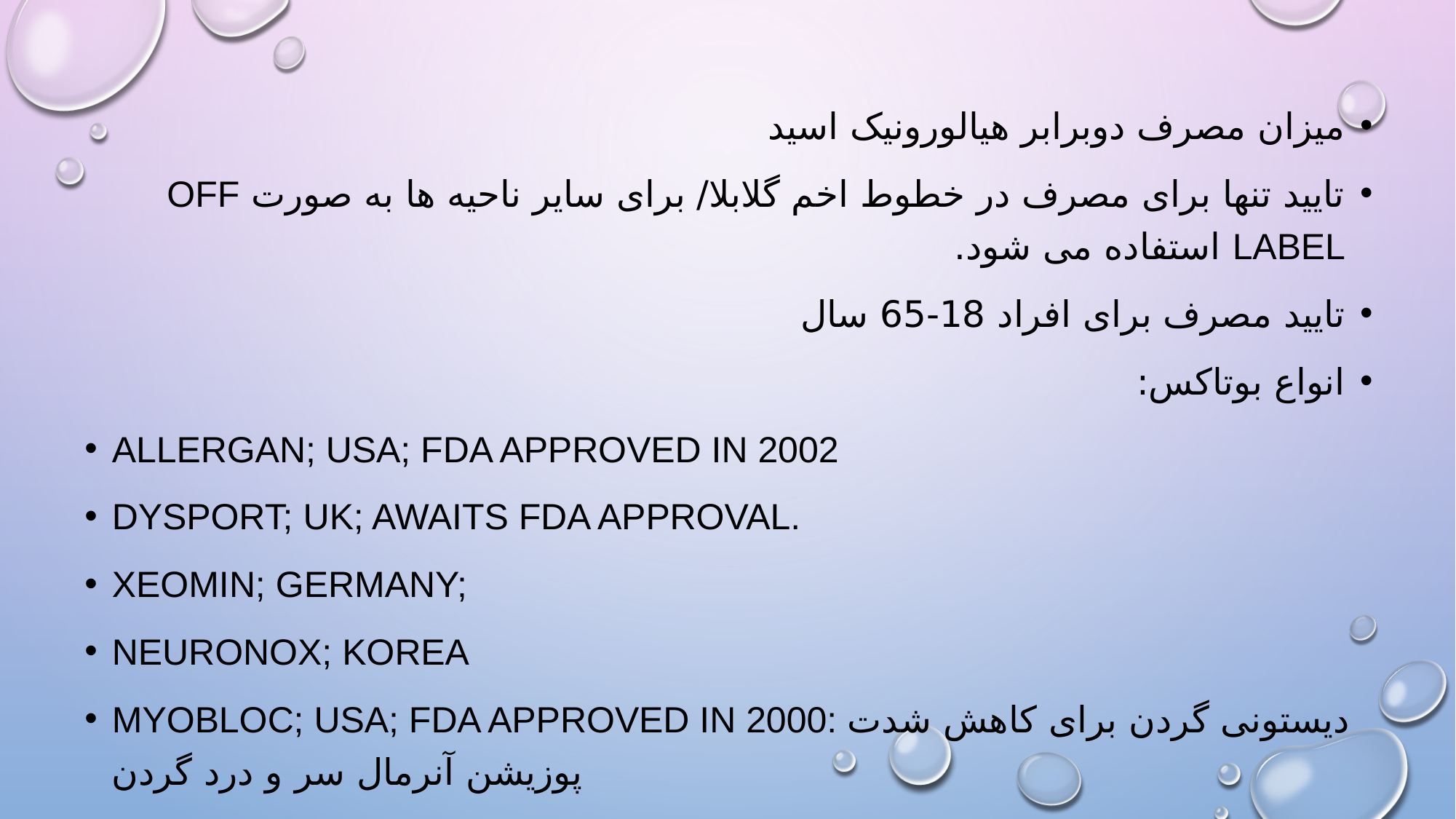

میزان مصرف دوبرابر هیالورونیک اسید
تایید تنها برای مصرف در خطوط اخم گلابلا/ برای سایر ناحیه ها به صورت off label استفاده می شود.
تایید مصرف برای افراد 18-65 سال
انواع بوتاکس:
Allergan; USA; FDA APPROVED IN 2002
DYSPORT; UK; AWAITS FDA APPROVAL.
XEOMIN; GERMANY;
NEURONOX; KOREA
MYOBLOC; USA; FDA APPROVED IN 2000: دیستونی گردن برای کاهش شدت پوزیشن آنرمال سر و درد گردن